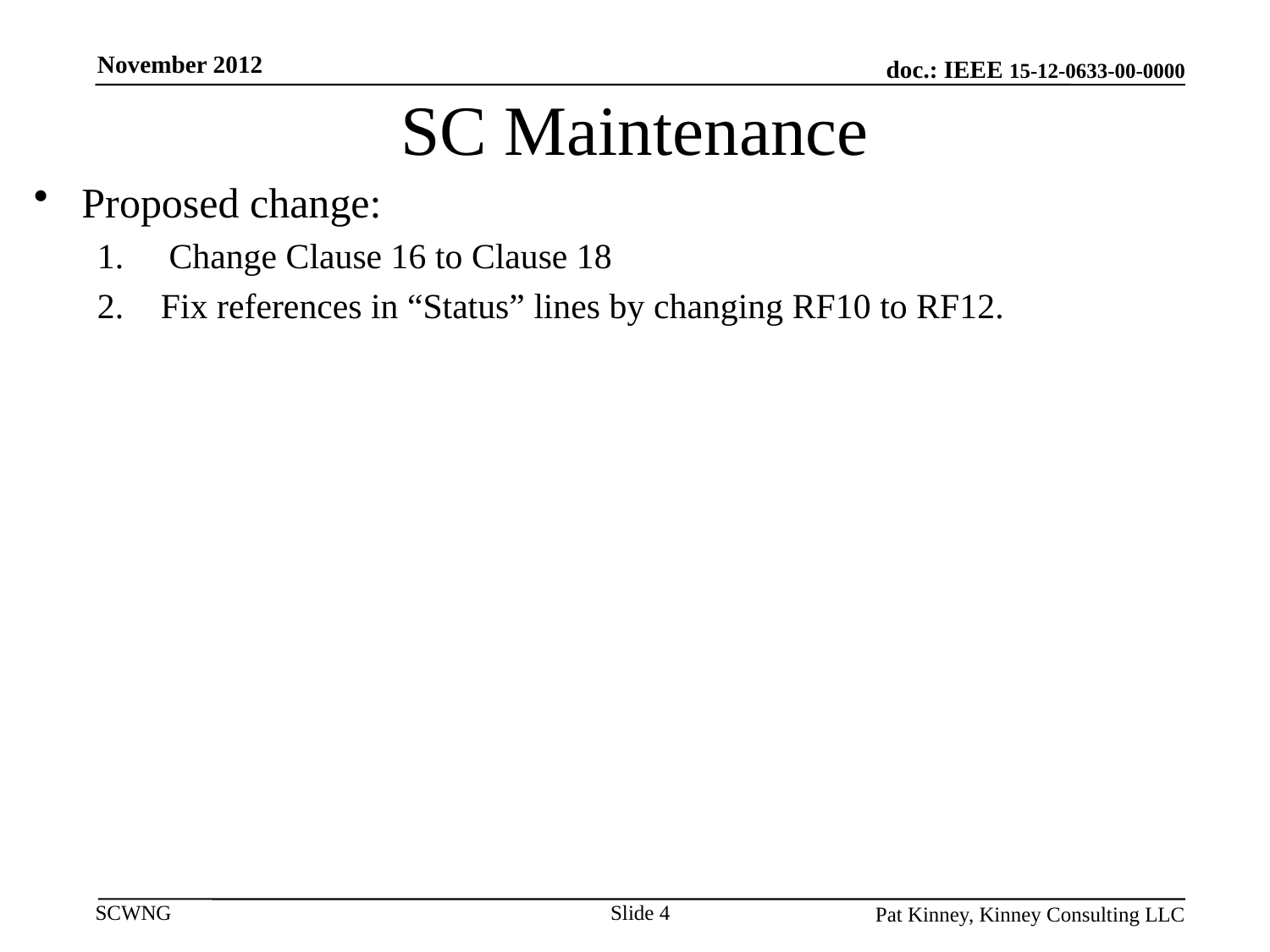

November 2012
# SC Maintenance
Proposed change:
Change Clause 16 to Clause 18
Fix references in “Status” lines by changing RF10 to RF12.

Slide 4
Pat Kinney, Kinney Consulting LLC